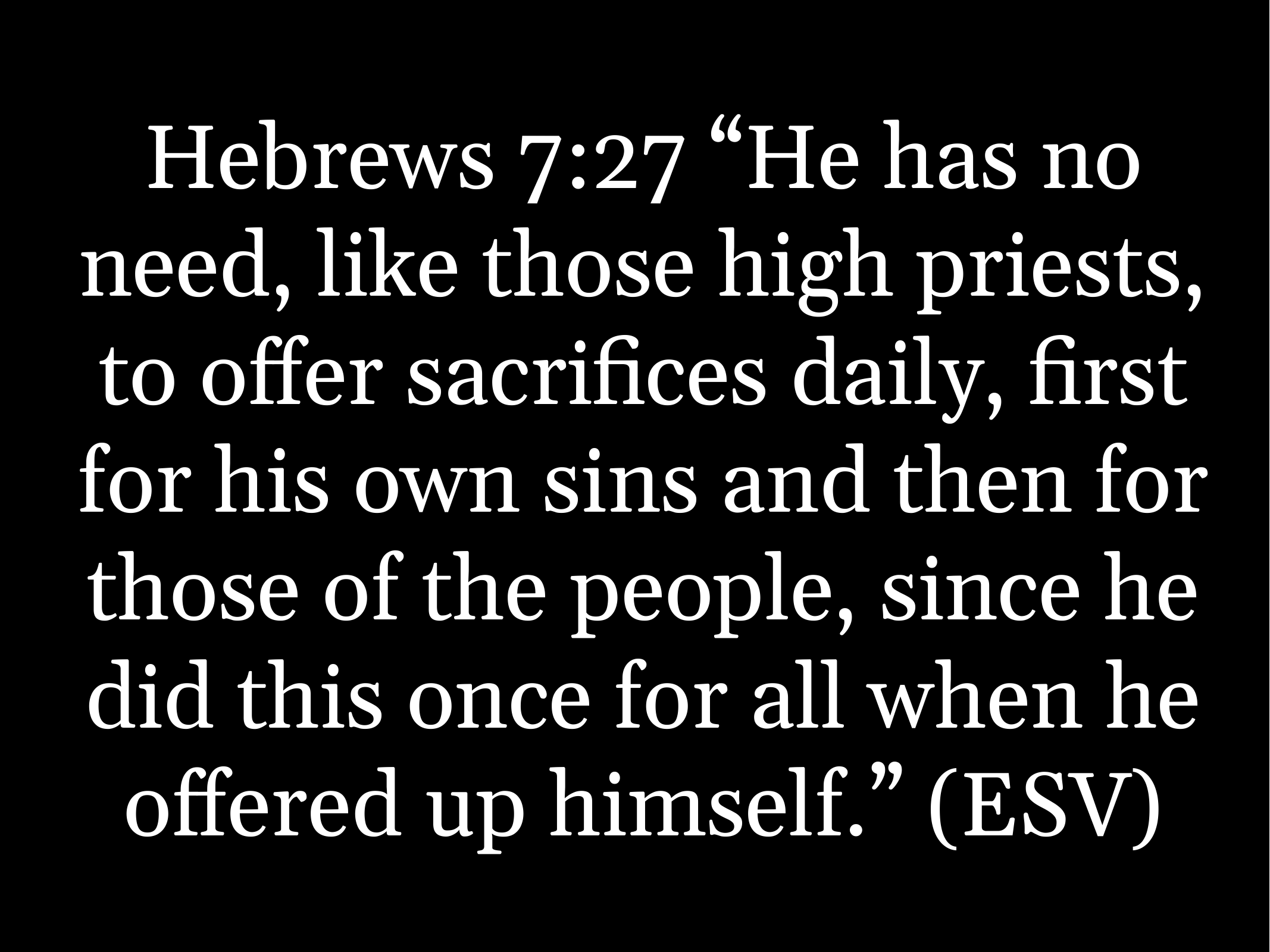

# Hebrews 7:27 “He has no need, like those high priests, to offer sacrifices daily, first for his own sins and then for those of the people, since he did this once for all when he offered up himself.” (ESV)